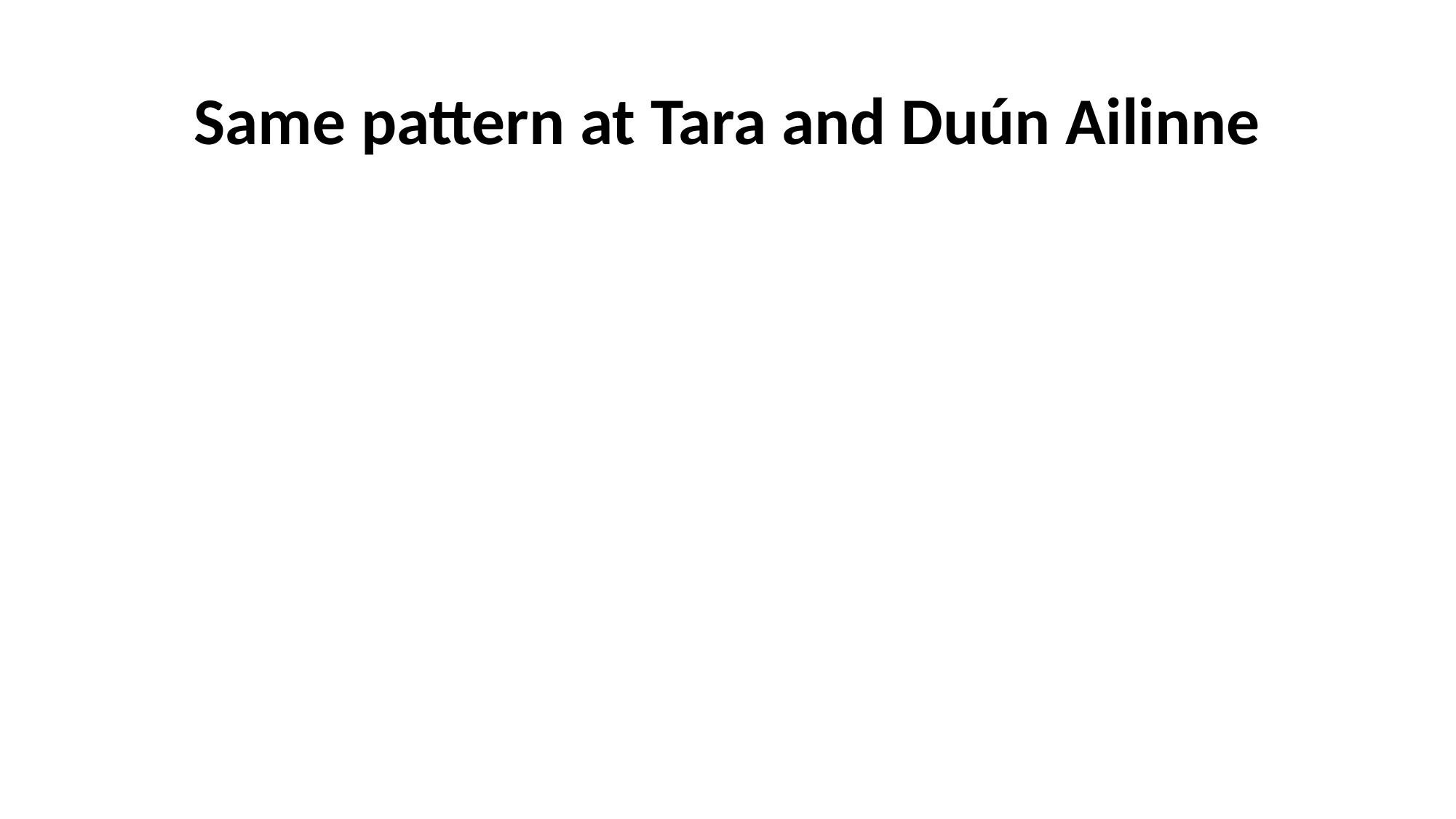

# Same pattern at Tara and Duún Ailinne